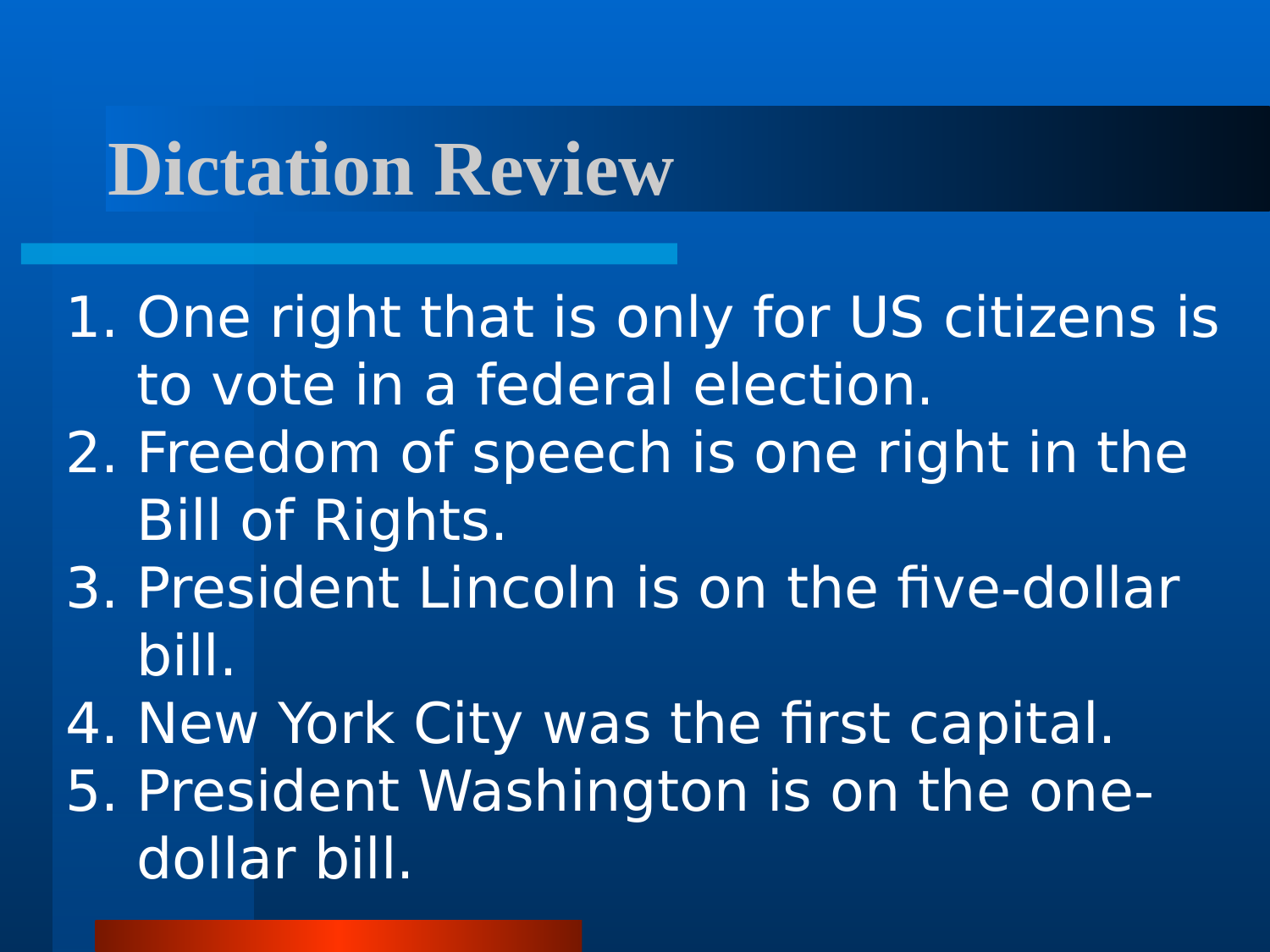

# Dictation Review
One right that is only for US citizens is to vote in a federal election.
Freedom of speech is one right in the Bill of Rights.
President Lincoln is on the five-dollar bill.
New York City was the first capital.
President Washington is on the one-dollar bill.